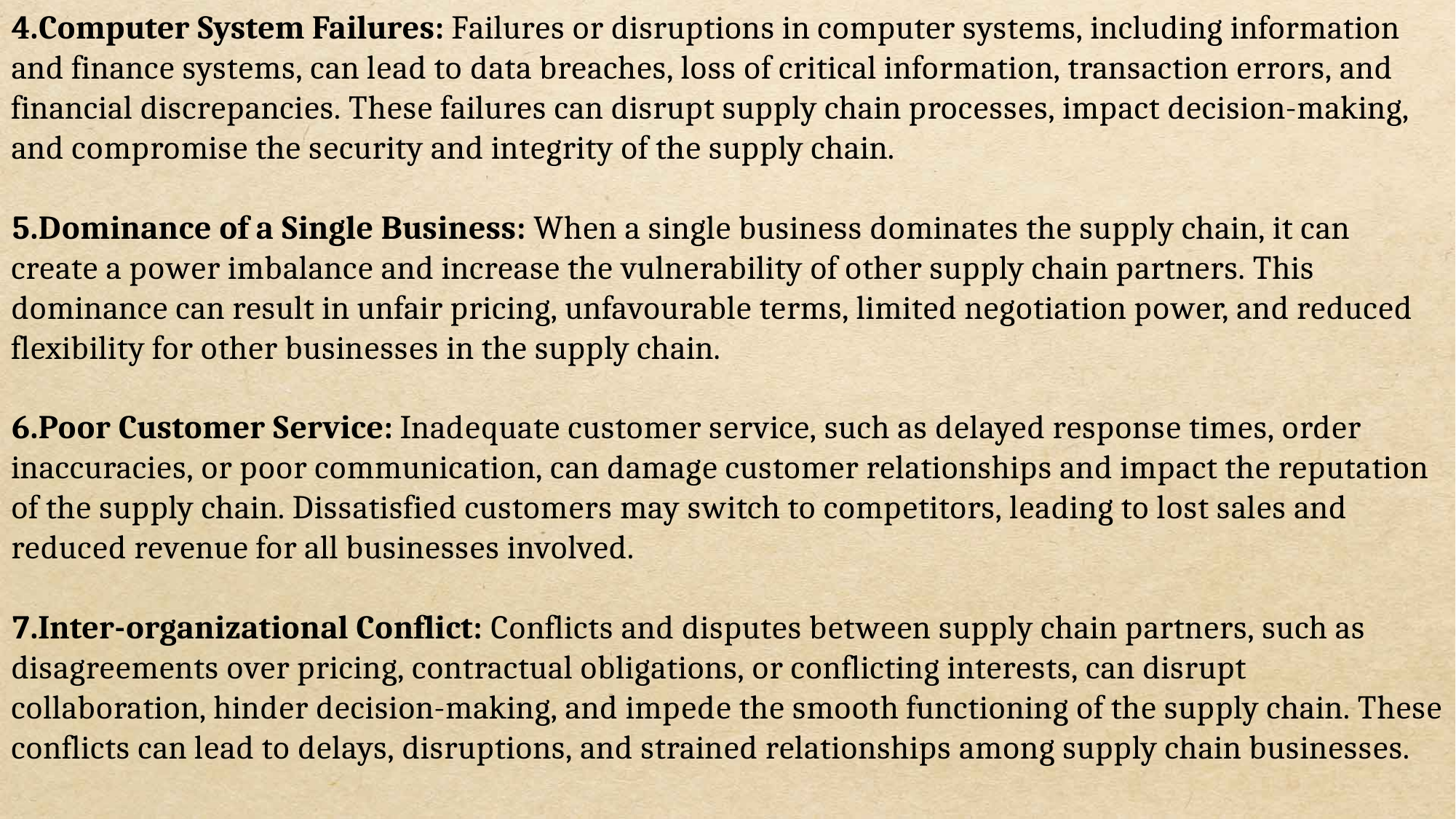

4.Computer System Failures: Failures or disruptions in computer systems, including information and finance systems, can lead to data breaches, loss of critical information, transaction errors, and financial discrepancies. These failures can disrupt supply chain processes, impact decision-making, and compromise the security and integrity of the supply chain.

5.Dominance of a Single Business: When a single business dominates the supply chain, it can create a power imbalance and increase the vulnerability of other supply chain partners. This dominance can result in unfair pricing, unfavourable terms, limited negotiation power, and reduced flexibility for other businesses in the supply chain.

6.Poor Customer Service: Inadequate customer service, such as delayed response times, order inaccuracies, or poor communication, can damage customer relationships and impact the reputation of the supply chain. Dissatisfied customers may switch to competitors, leading to lost sales and reduced revenue for all businesses involved.

7.Inter-organizational Conflict: Conflicts and disputes between supply chain partners, such as disagreements over pricing, contractual obligations, or conflicting interests, can disrupt collaboration, hinder decision-making, and impede the smooth functioning of the supply chain. These conflicts can lead to delays, disruptions, and strained relationships among supply chain businesses.